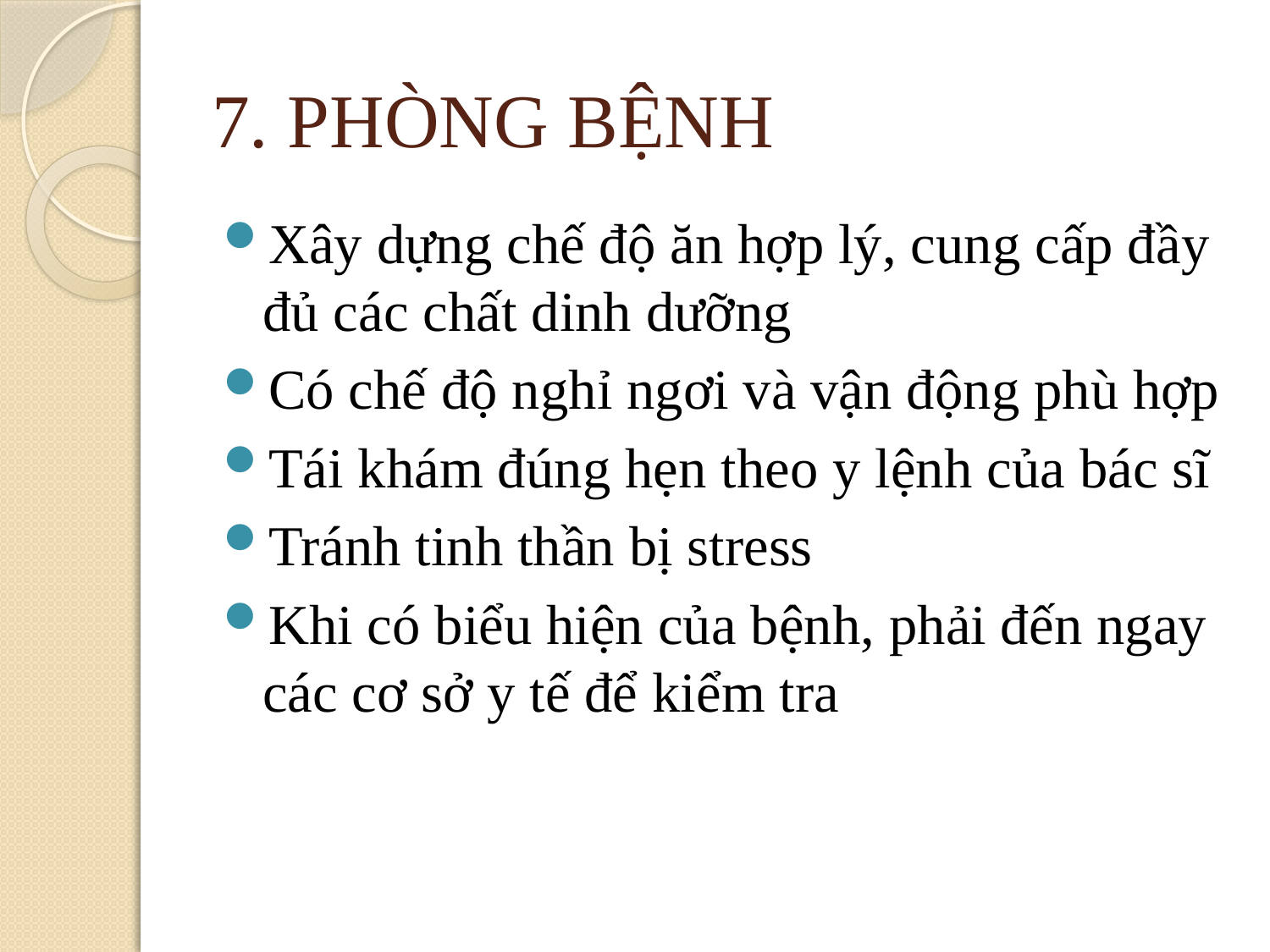

# 7. PHÒNG BỆNH
Xây dựng chế độ ăn hợp lý, cung cấp đầy đủ các chất dinh dưỡng
Có chế độ nghỉ ngơi và vận động phù hợp
Tái khám đúng hẹn theo y lệnh của bác sĩ
Tránh tinh thần bị stress
Khi có biểu hiện của bệnh, phải đến ngay các cơ sở y tế để kiểm tra